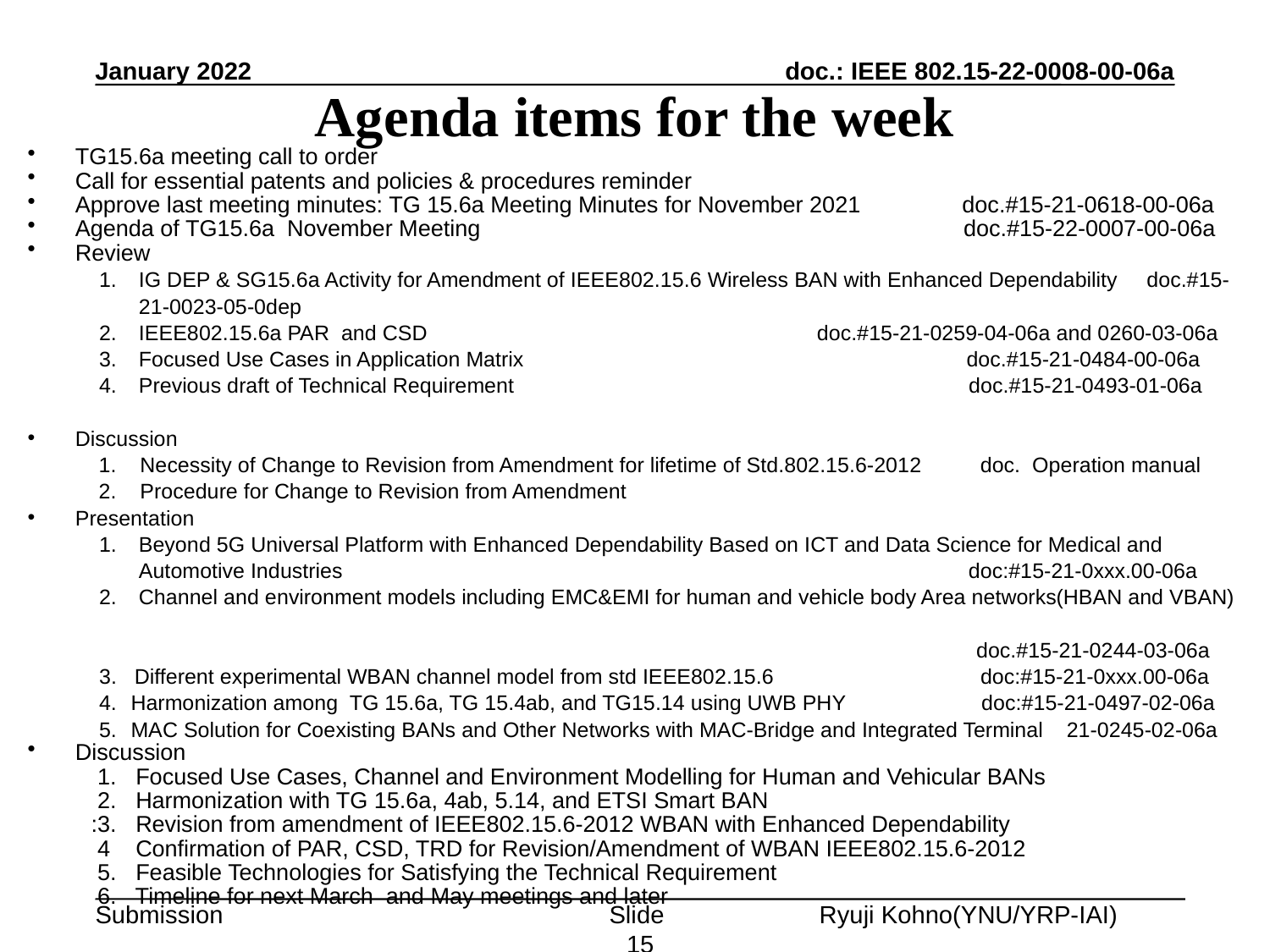

January 2022
# Agenda items for the week
TG15.6a meeting call to order
Call for essential patents and policies & procedures reminder
Approve last meeting minutes: TG 15.6a Meeting Minutes for November 2021                doc.#15-21-0618-00-06a
Agenda of TG15.6a  November Meeting                                                                            doc.#15-22-0007-00-06a
Review
IG DEP & SG15.6a Activity for Amendment of IEEE802.15.6 Wireless BAN with Enhanced Dependability     doc.#15-21-0023-05-0dep
IEEE802.15.6a PAR  and CSD                                                                  doc.#15-21-0259-04-06a and 0260-03-06a
Focused Use Cases in Application Matrix                                                                           doc.#15-21-0484-00-06a
Previous draft of Technical Requirement                                                                             doc.#15-21-0493-01-06a
    Discussion
            1.    Necessity of Change to Revision from Amendment for lifetime of Std.802.15.6-2012          doc.  Operation manual
            2.    Procedure for Change to Revision from Amendment
    Presentation
Beyond 5G Universal Platform with Enhanced Dependability Based on ICT and Data Science for Medical and Automotive Industries                                                                                                          doc:#15-21-0xxx.00-06a
Channel and environment models including EMC&EMI for human and vehicle body Area networks(HBAN and VBAN)
                                                                                                                                                    doc.#15-21-0244-03-06a
3.   Different experimental WBAN channel model from std IEEE802.15.6                                   doc:#15-21-0xxx.00-06a
Harmonization among  TG 15.6a, TG 15.4ab, and TG15.14 using UWB PHY                       doc:#15-21-0497-02-06a
MAC Solution for Coexisting BANs and Other Networks with MAC-Bridge and Integrated Terminal    21-0245-02-06a
Discussion
           1.   Focused Use Cases, Channel and Environment Modelling for Human and Vehicular BANs
           2.   Harmonization with TG 15.6a, 4ab, 5.14, and ETSI Smart BAN
          :3.   Revision from amendment of IEEE802.15.6-2012 WBAN with Enhanced Dependability
           4    Confirmation of PAR, CSD, TRD for Revision/Amendment of WBAN IEEE802.15.6-2012
           5.   Feasible Technologies for Satisfying the Technical Requirement
           6.   Timeline for next March  and May meetings and later

Slide 15